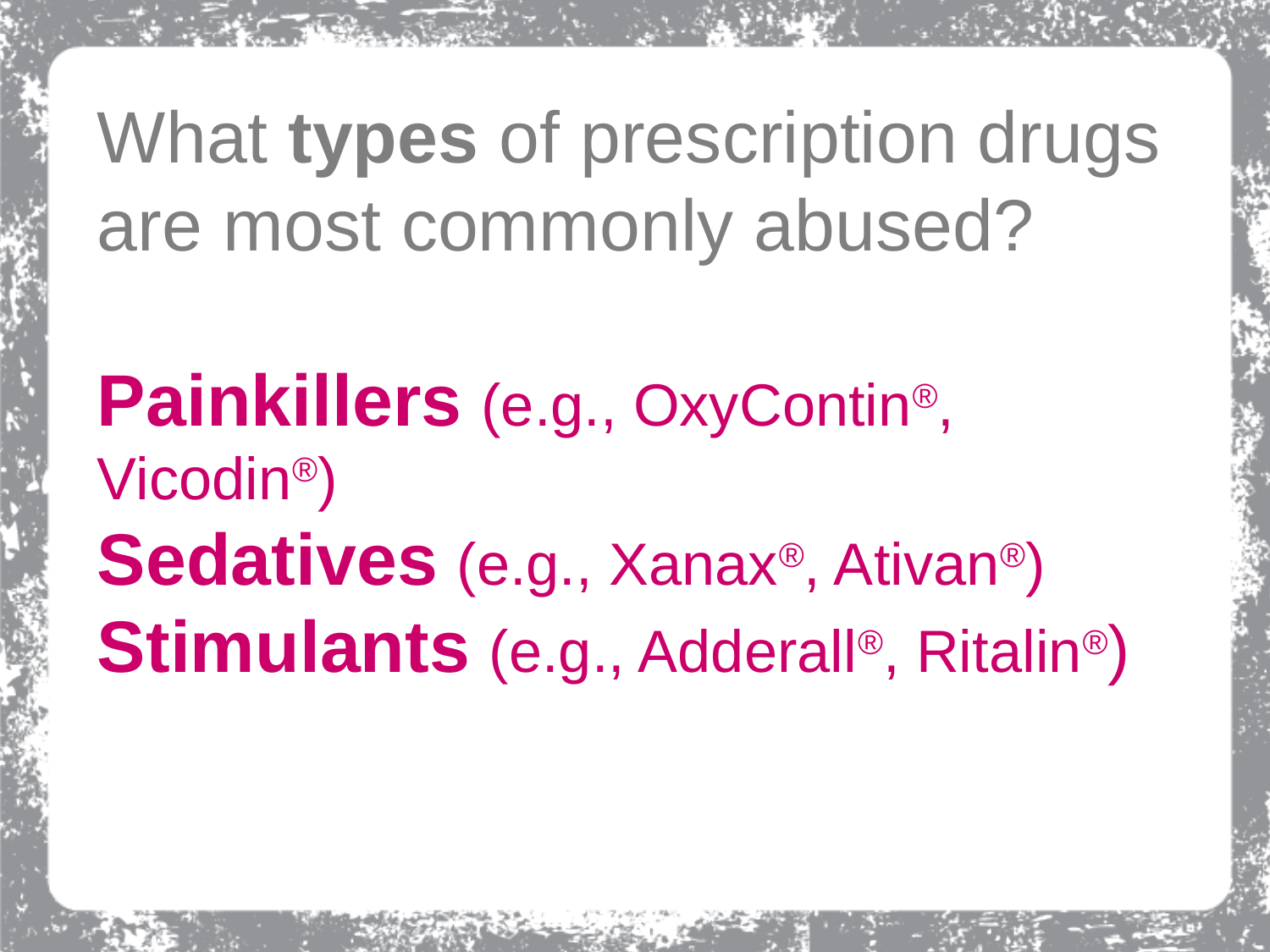

# What types of prescription drugs are most commonly abused? Painkillers (e.g., OxyContin®, Vicodin®) Sedatives (e.g., Xanax®, Ativan®) Stimulants (e.g., Adderall®, Ritalin®)